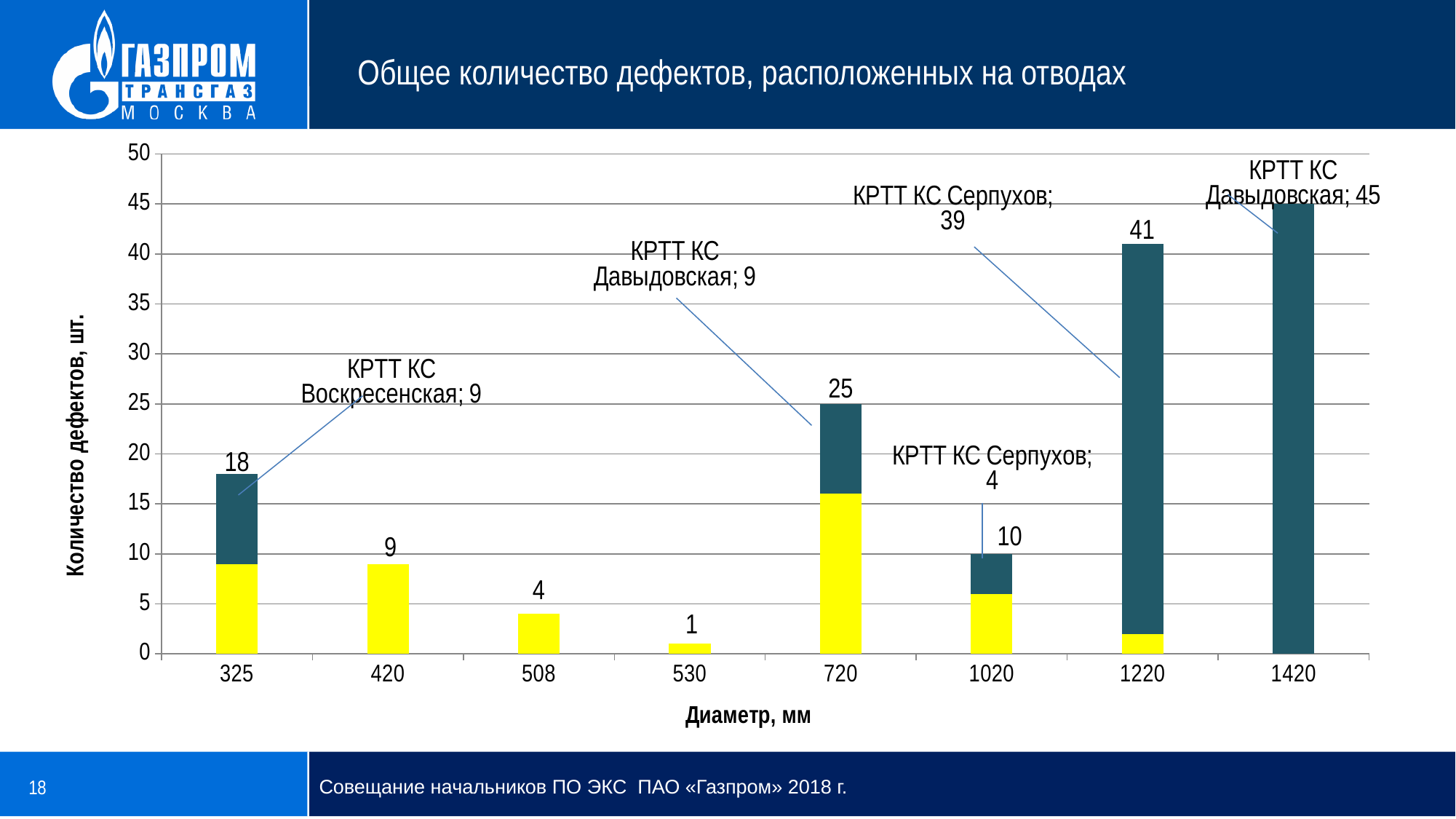

Общее количество дефектов, расположенных на отводах

### Chart

| Category |  |  |
|---|---|---|
| 325 | 18.0 | 9.0 |
| 420 | 9.0 | 0.0 |
| 508 | 4.0 | 0.0 |
| 530 | 1.0 | 0.0 |
| 720 | 25.0 | 16.0 |
| 1020 | 10.0 | 6.0 |
| 1220 | 41.0 | 2.0 |
| 1420 | 45.0 | 45.0 |